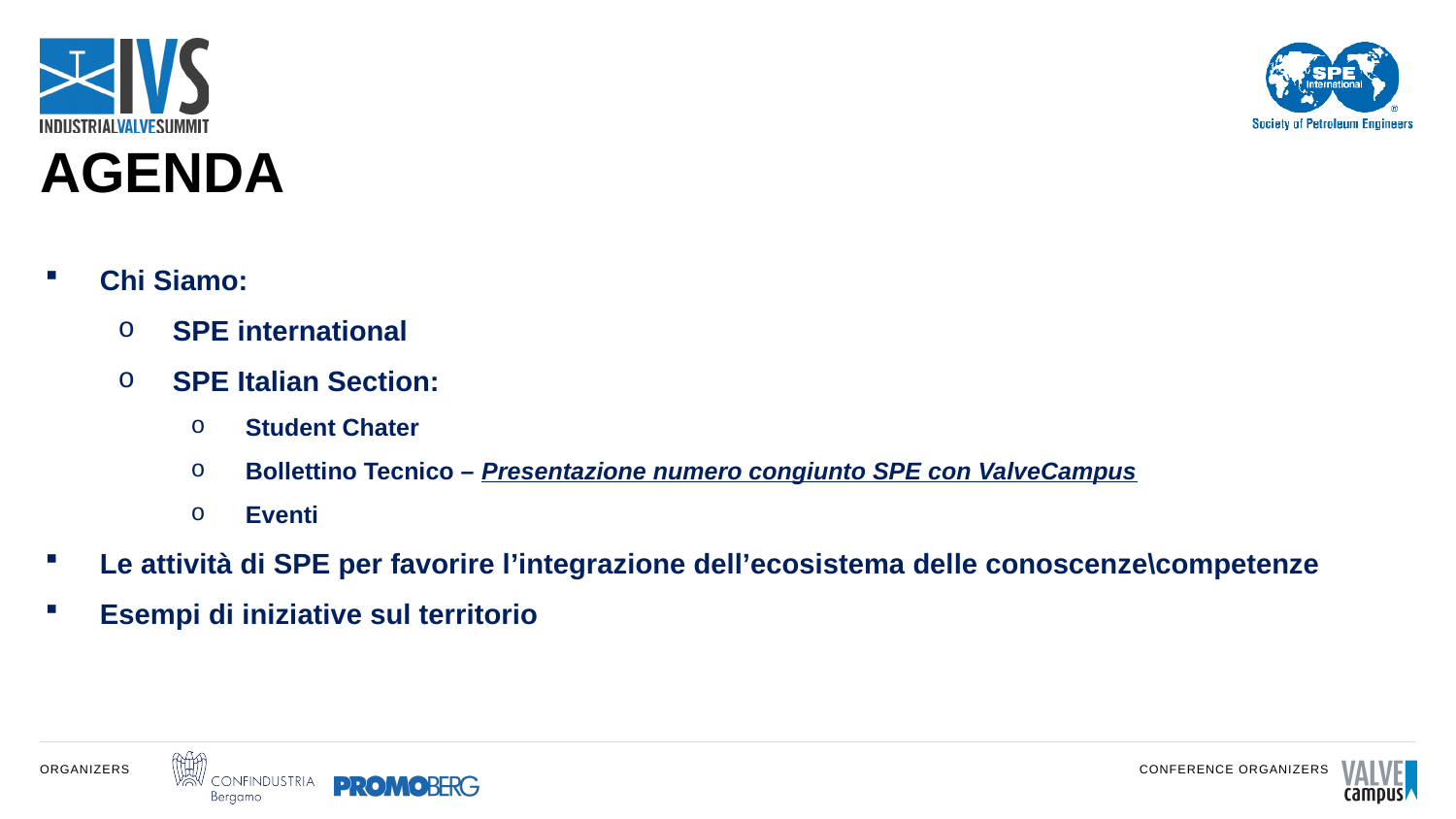

# AGENDA
Chi Siamo:
SPE international
SPE Italian Section:
Student Chater
Bollettino Tecnico – Presentazione numero congiunto SPE con ValveCampus
Eventi
Le attività di SPE per favorire l’integrazione dell’ecosistema delle conoscenze\competenze
Esempi di iniziative sul territorio